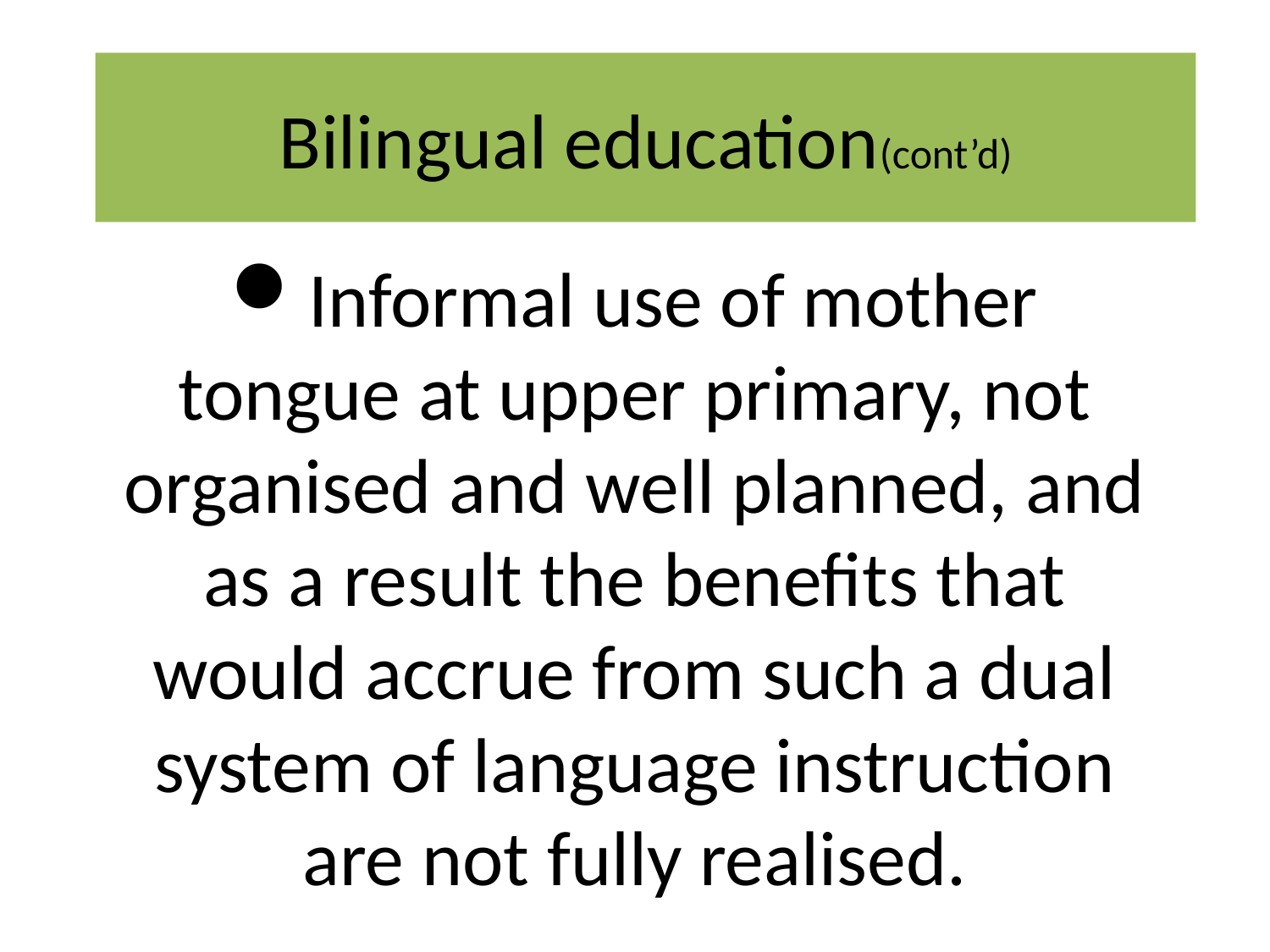

# Bilingual education(cont’d)
Informal use of mother tongue at upper primary, not organised and well planned, and as a result the benefits that would accrue from such a dual system of language instruction are not fully realised.